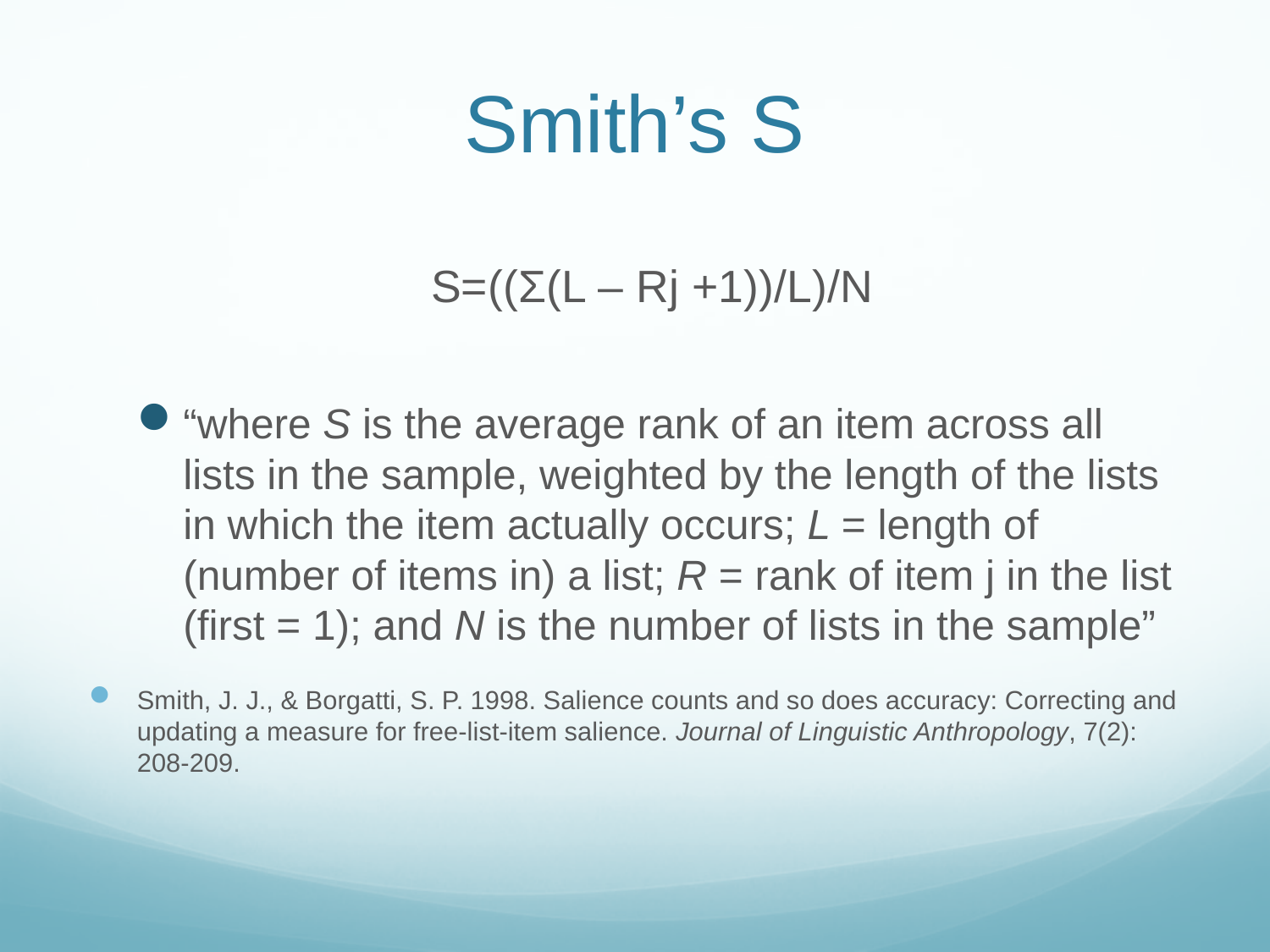

# Smith’s S

S=((Σ(L – Rj +1))/L)/N

“where S is the average rank of an item across all lists in the sample, weighted by the length of the lists in which the item actually occurs; L = length of (number of items in) a list; R = rank of item j in the list (first = 1); and N is the number of lists in the sample”
Smith, J. J., & Borgatti, S. P. 1998. Salience counts and so does accuracy: Correcting and updating a measure for free-list-item salience. Journal of Linguistic Anthropology, 7(2): 208-209.